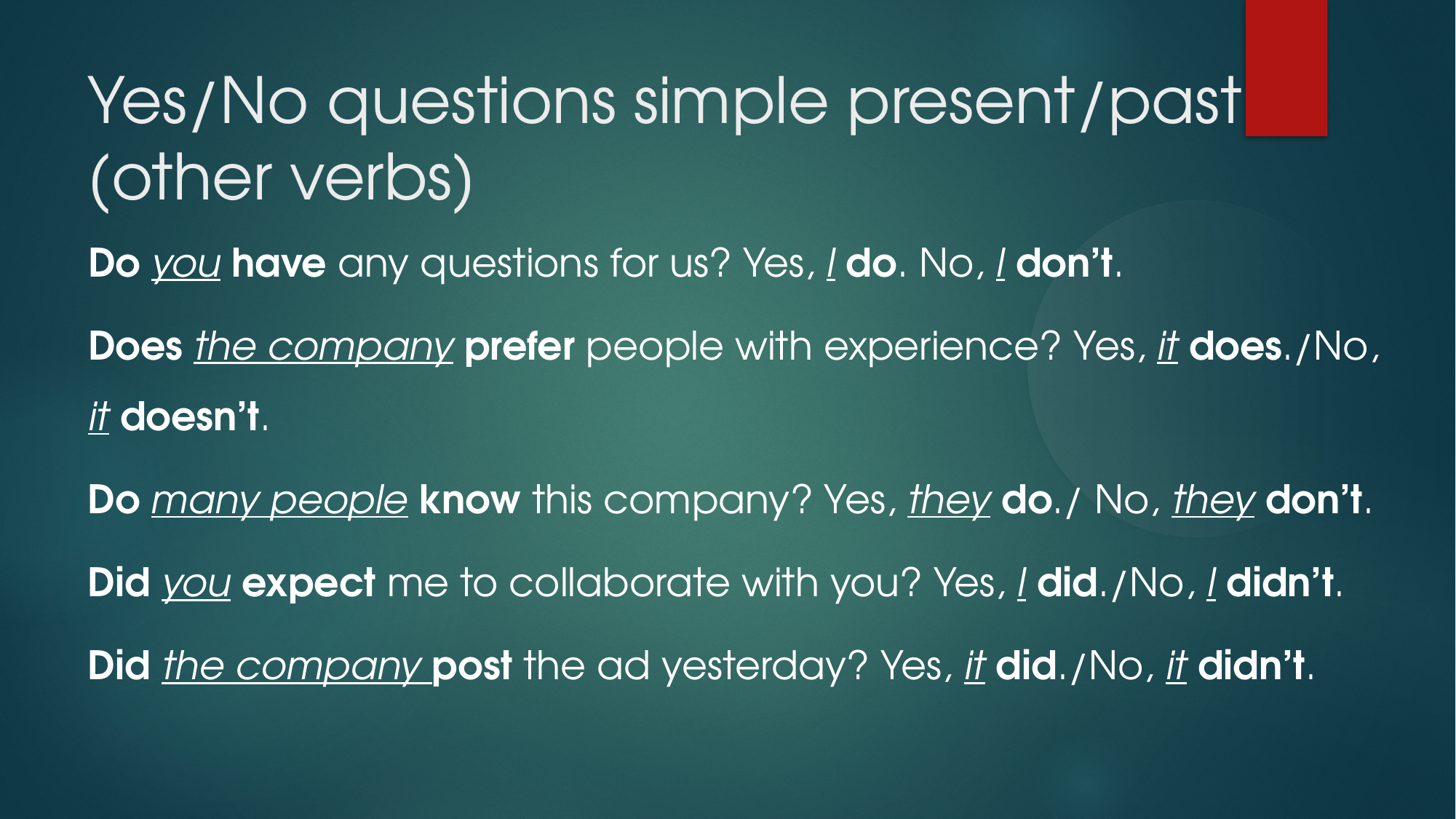

Yes/No questions simple present/past (other verbs)

Do you have any questions for us? Yes, I do. No, I don’t.
Does the company prefer people with experience? Yes, it does./No, it doesn’t.
Do many people know this company? Yes, they do./ No, they don’t.
Did you expect me to collaborate with you? Yes, I did./No, I didn’t.
Did the company post the ad yesterday? Yes, it did./No, it didn’t.